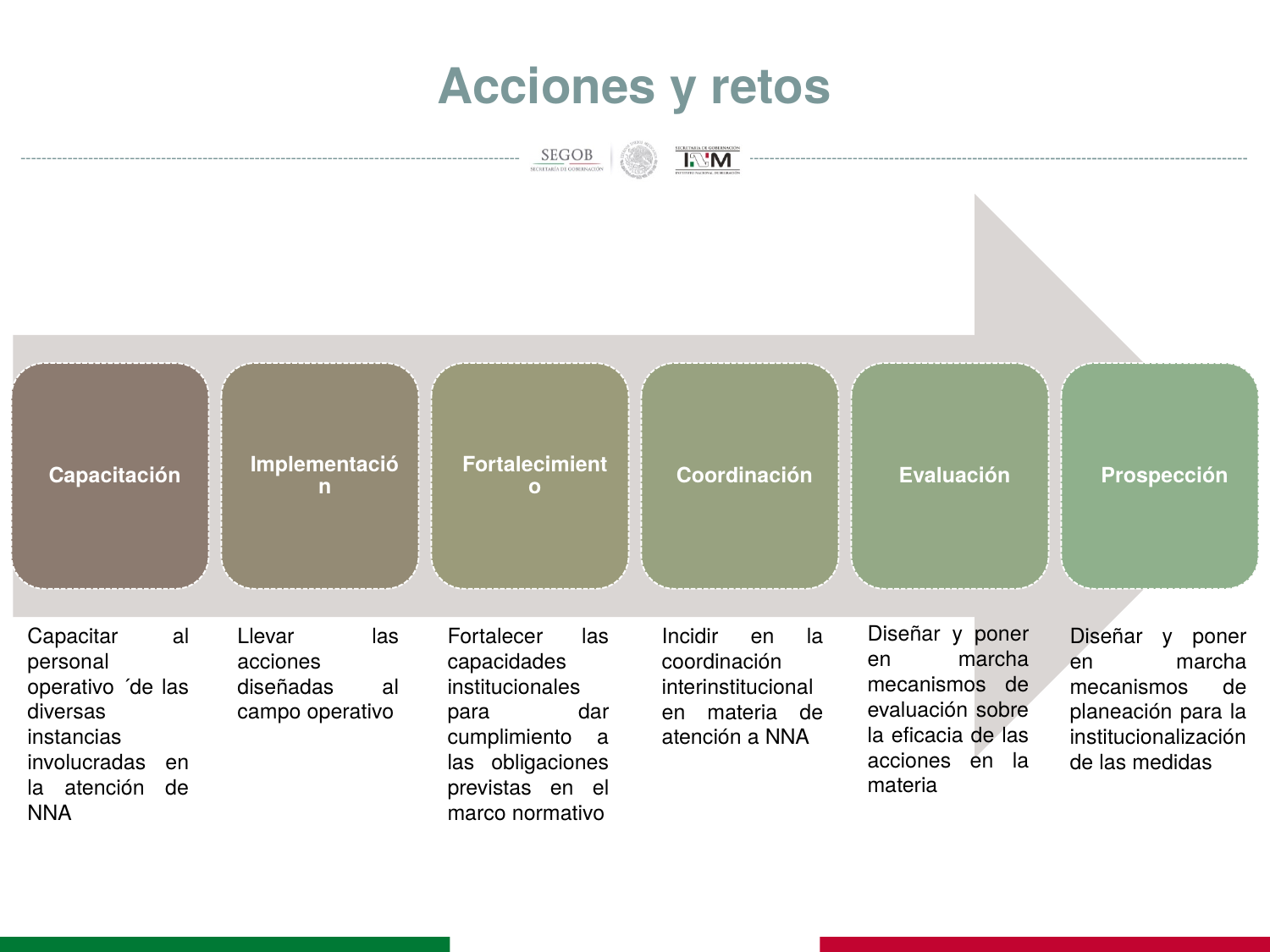

# Acciones y retos
Capacitación
Implementación
Fortalecimiento
Coordinación
Evaluación
Prospección
Diseñar y poner en marcha mecanismos de evaluación sobre la eficacia de las acciones en la materia
Capacitar al personal operativo ´de las diversas instancias involucradas en la atención de NNA
Llevar las acciones diseñadas al campo operativo
Fortalecer las capacidades institucionales para dar cumplimiento a las obligaciones previstas en el marco normativo
Incidir en la coordinación interinstitucional en materia de atención a NNA
Diseñar y poner en marcha mecanismos de planeación para la institucionalización de las medidas